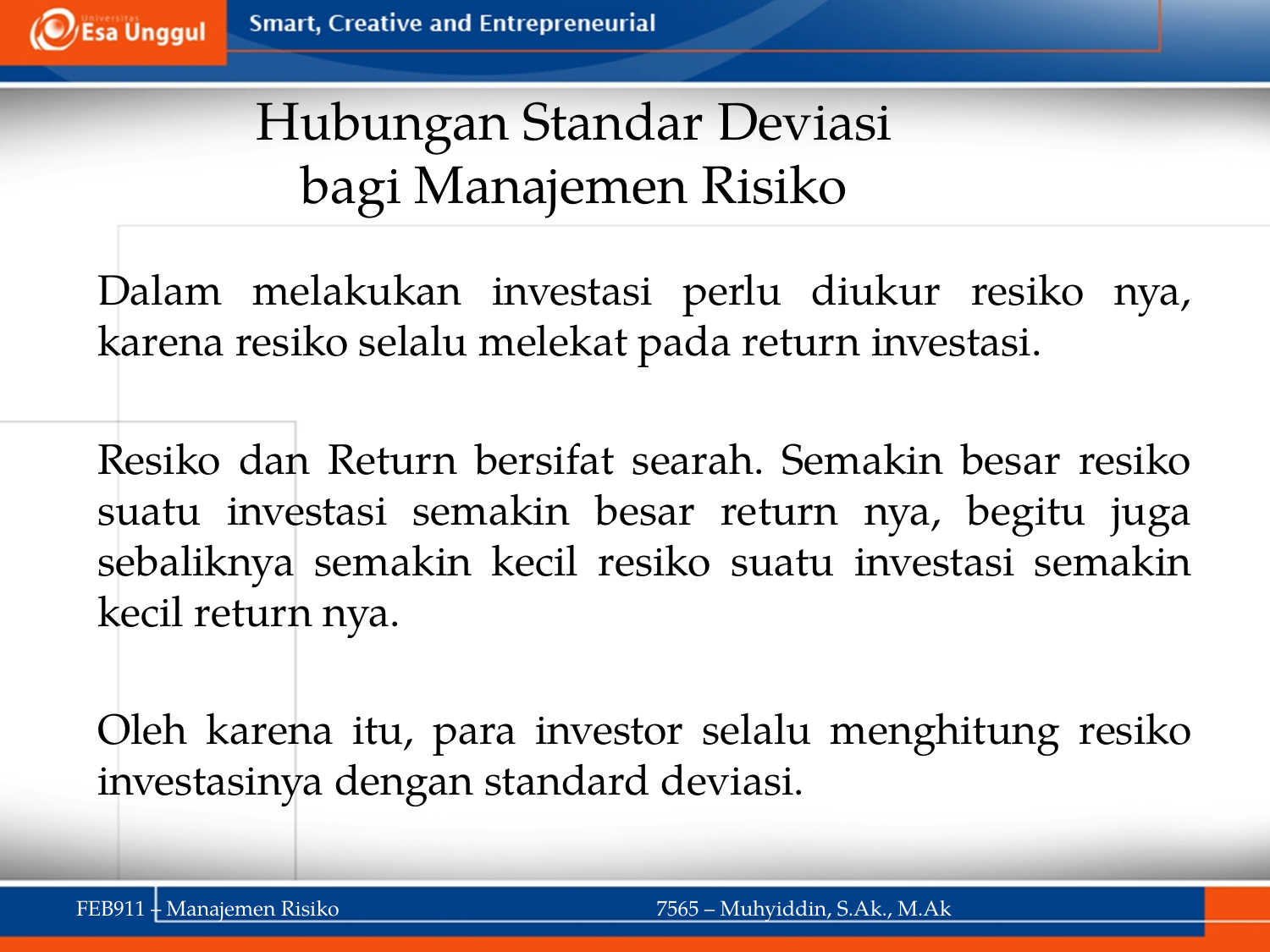

# Hubungan Standar Deviasi bagi Manajemen Risiko
Dalam melakukan investasi perlu diukur resiko nya, karena resiko selalu melekat pada return investasi.

Resiko dan Return bersifat searah. Semakin besar resiko suatu investasi semakin besar return nya, begitu juga sebaliknya semakin kecil resiko suatu investasi semakin kecil return nya.

Oleh karena itu, para investor selalu menghitung resiko investasinya dengan standard deviasi.
FEB911 – Manajemen Risiko
7565 – Muhyiddin, S.Ak., M.Ak